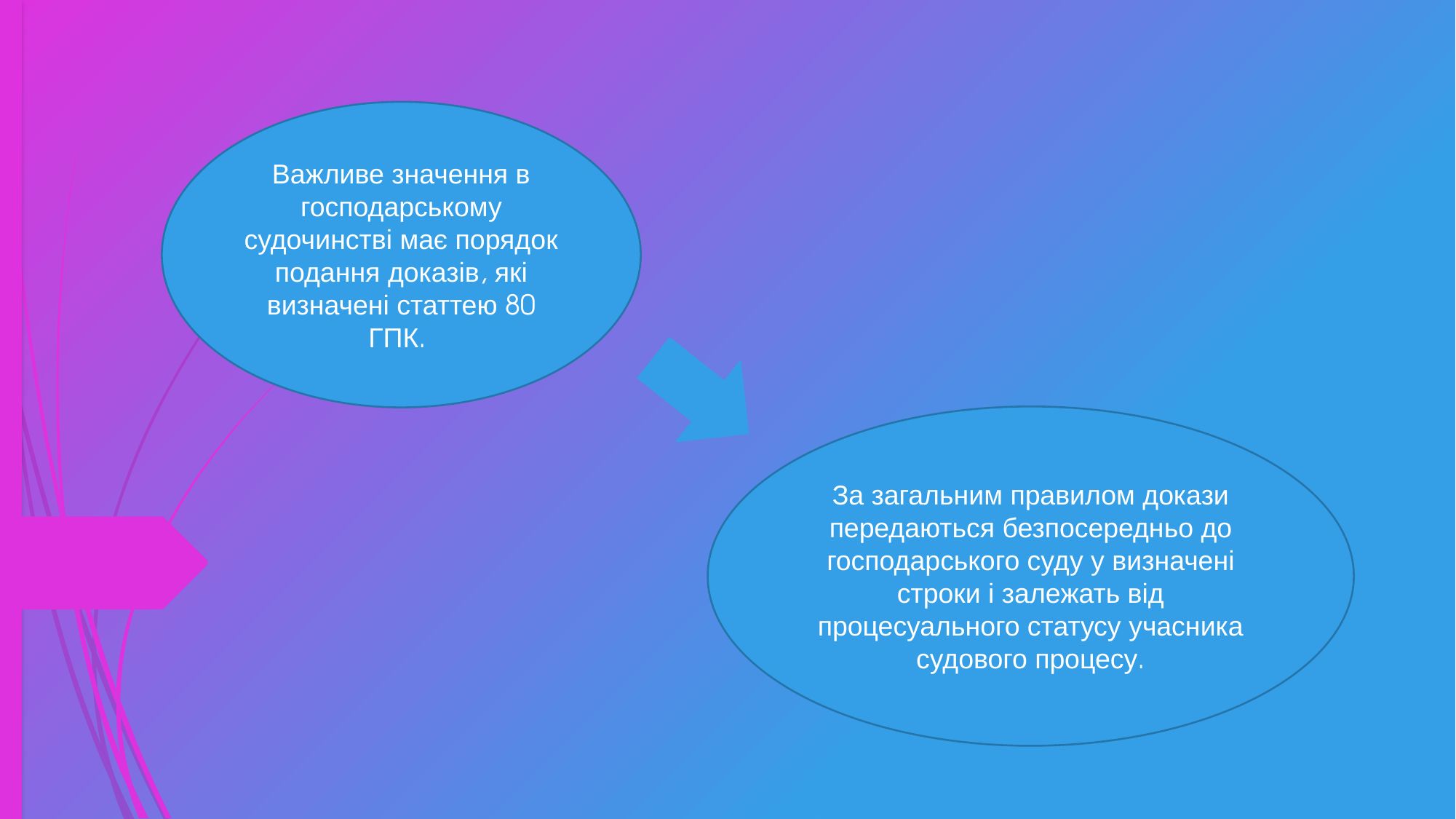

Важливе значення в господарському судочинстві має порядок подання доказів, які визначені статтею 80 ГПК.

За загальним правилом докази передаються безпосередньо до господарського суду у визначені строки і залежать від процесуального статусу учасника судового процесу.